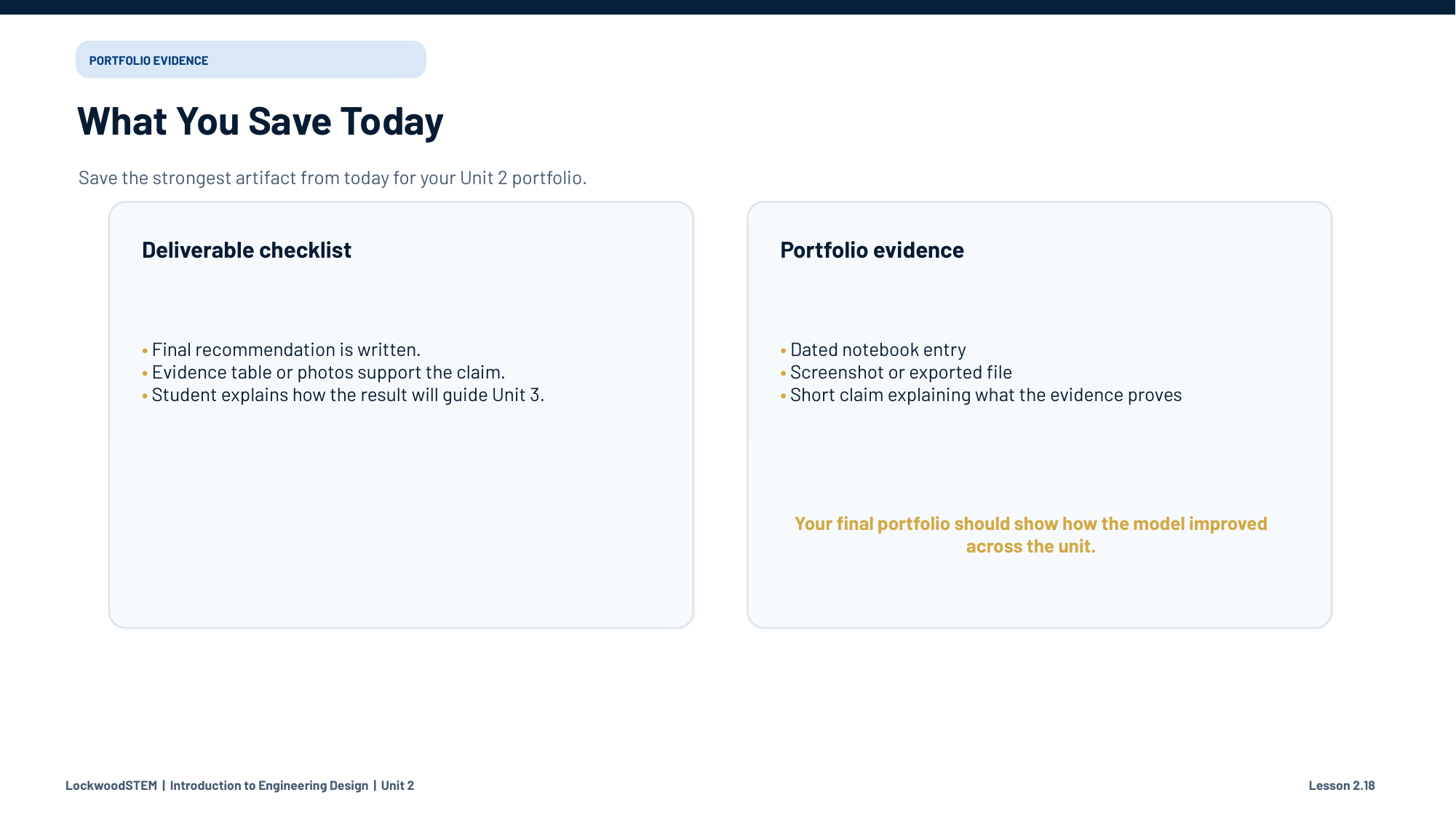

PORTFOLIO EVIDENCE
What You Save Today
Save the strongest artifact from today for your Unit 2 portfolio.

Deliverable checklist
Portfolio evidence
• Final recommendation is written.
• Evidence table or photos support the claim.
• Student explains how the result will guide Unit 3.
• Dated notebook entry
• Screenshot or exported file
• Short claim explaining what the evidence proves
Your final portfolio should show how the model improved across the unit.
LockwoodSTEM  |  Introduction to Engineering Design  |  Unit 2
Lesson 2.18